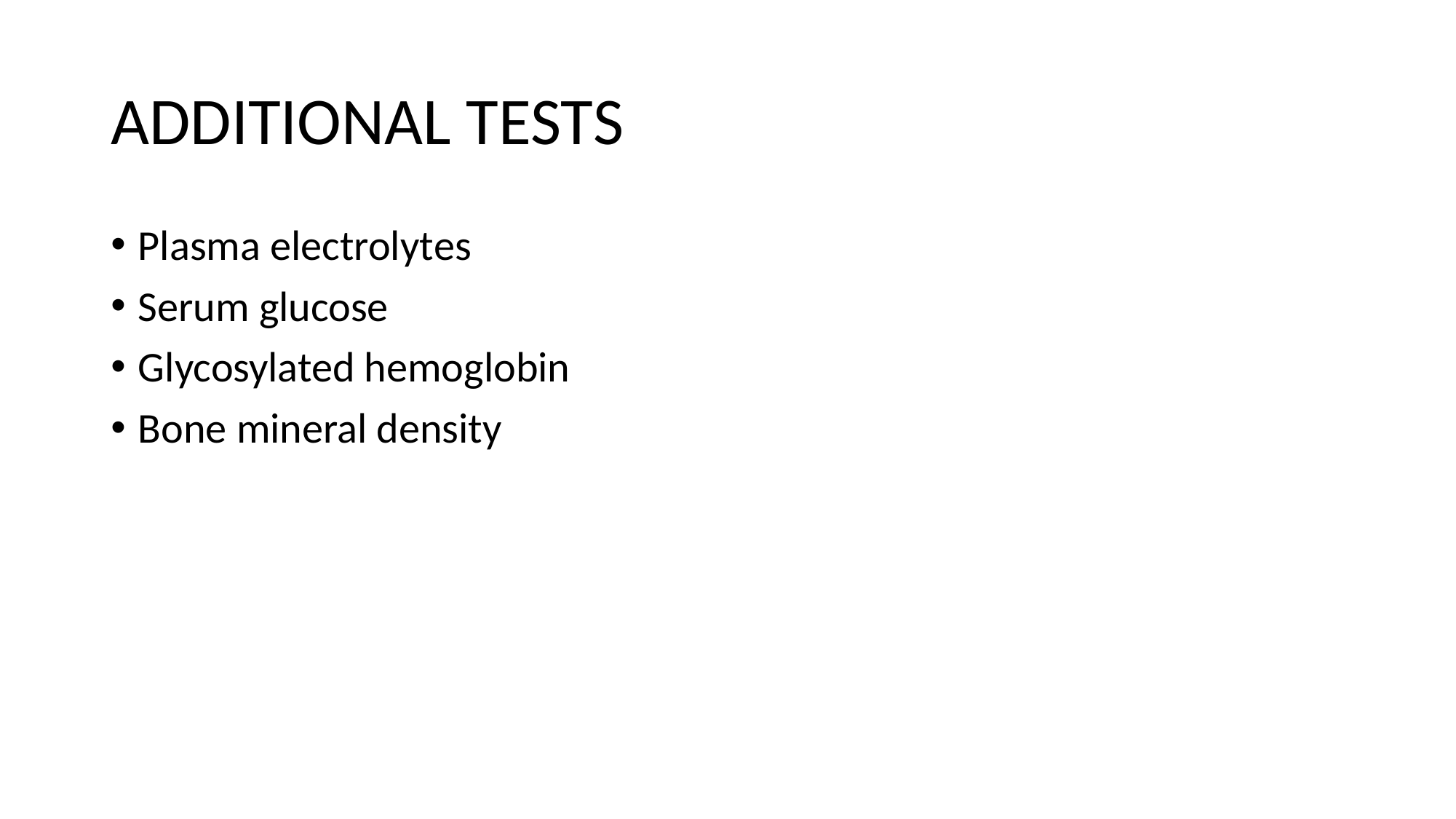

# ADDITIONAL TESTS
Plasma electrolytes
Serum glucose
Glycosylated hemoglobin
Bone mineral density